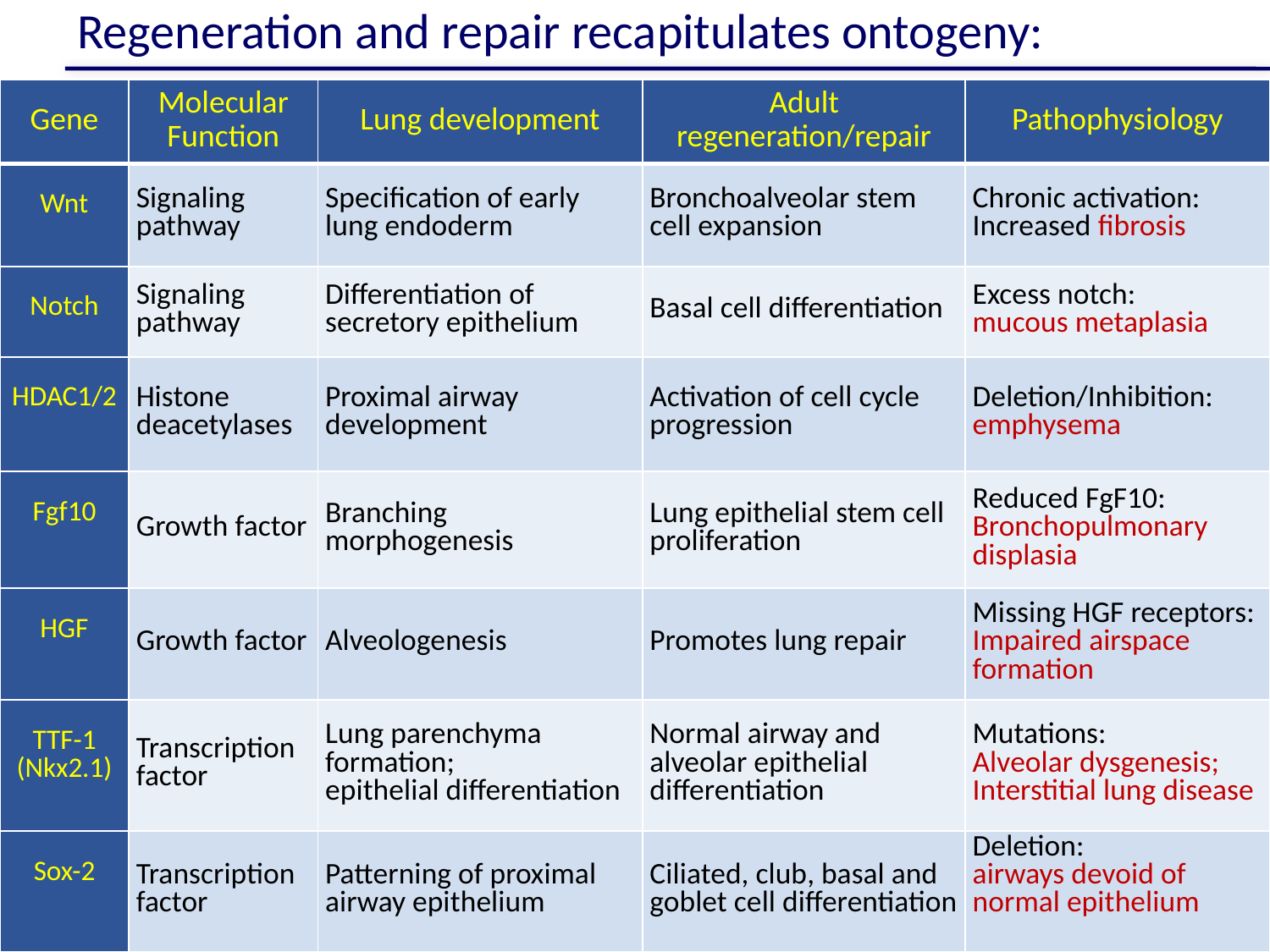

Regeneration and repair recapitulates ontogeny:

| Gene | Molecular Function | Lung development | Adult regeneration/repair | Pathophysiology |
| --- | --- | --- | --- | --- |
| Wnt | Signaling pathway | Specification of early lung endoderm | Bronchoalveolar stem cell expansion | Chronic activation: Increased fibrosis |
| Notch | Signaling pathway | Differentiation of secretory epithelium | Basal cell differentiation | Excess notch: mucous metaplasia |
| HDAC1/2 | Histone deacetylases | Proximal airway development | Activation of cell cycle progression | Deletion/Inhibition: emphysema |
| Fgf10 | Growth factor | Branching morphogenesis | Lung epithelial stem cell proliferation | Reduced FgF10: Bronchopulmonary displasia |
| HGF | Growth factor | Alveologenesis | Promotes lung repair | Missing HGF receptors: Impaired airspace formation |
| TTF-1 (Nkx2.1) | Transcription factor | Lung parenchyma formation; epithelial differentiation | Normal airway and alveolar epithelial differentiation | Mutations: Alveolar dysgenesis; Interstitial lung disease |
| Sox-2 | Transcription factor | Patterning of proximal airway epithelium | Ciliated, club, basal and goblet cell differentiation | Deletion: airways devoid of normal epithelium |